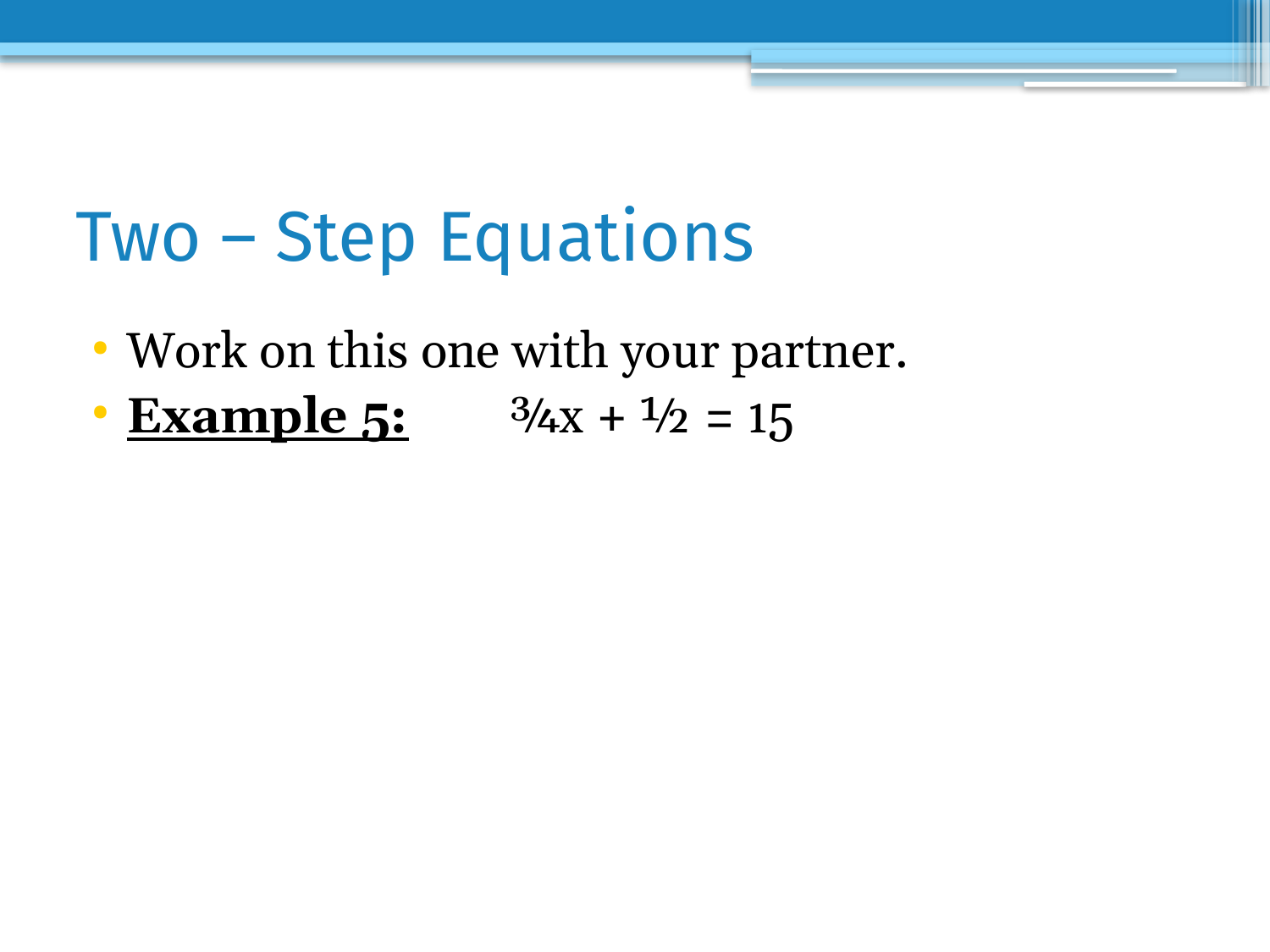

# Two – Step Equations
Work on this one with your partner.
Example 5: 	¾x + ½ = 15